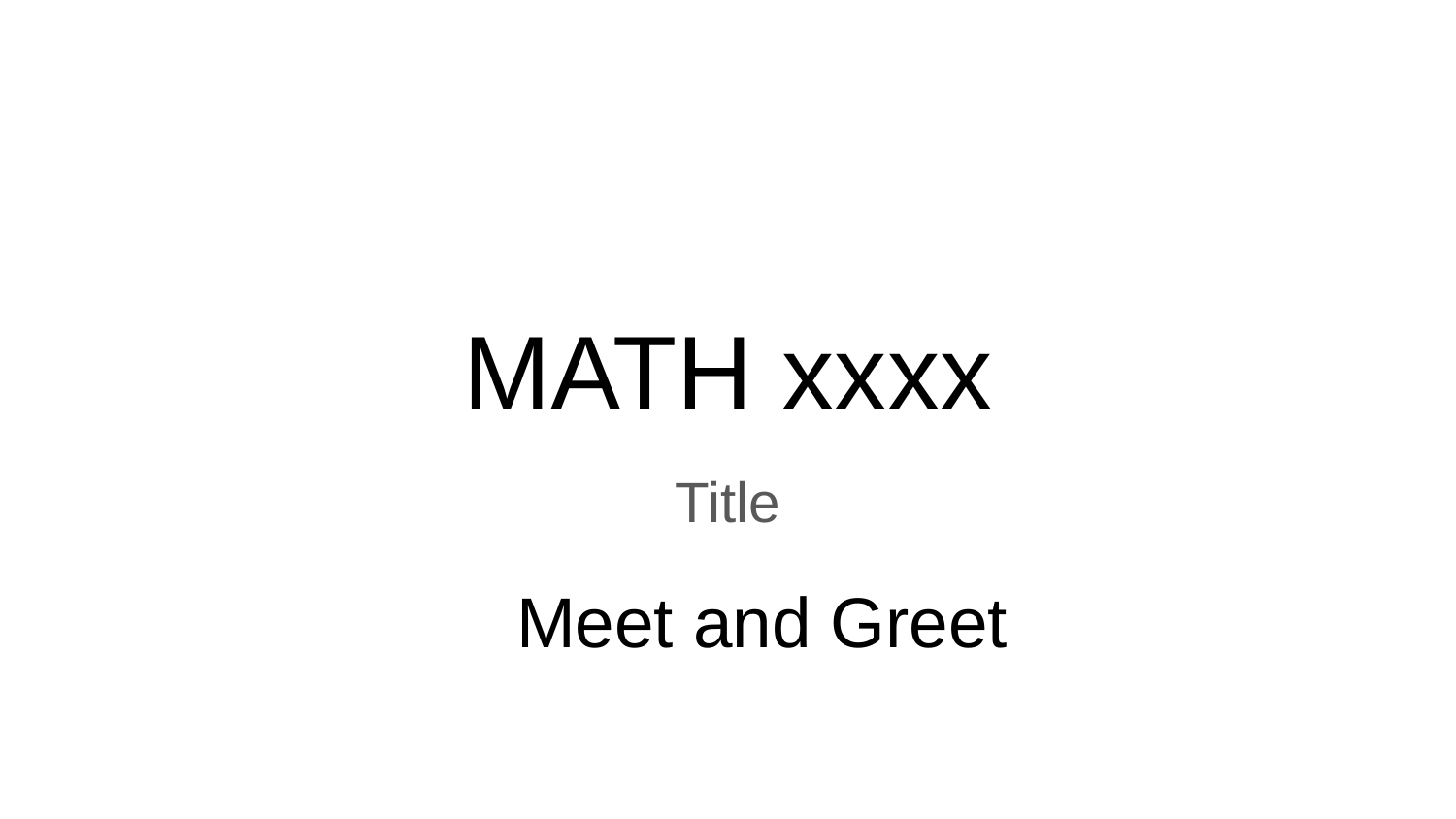

# MATH xxxx
Title
Meet and Greet